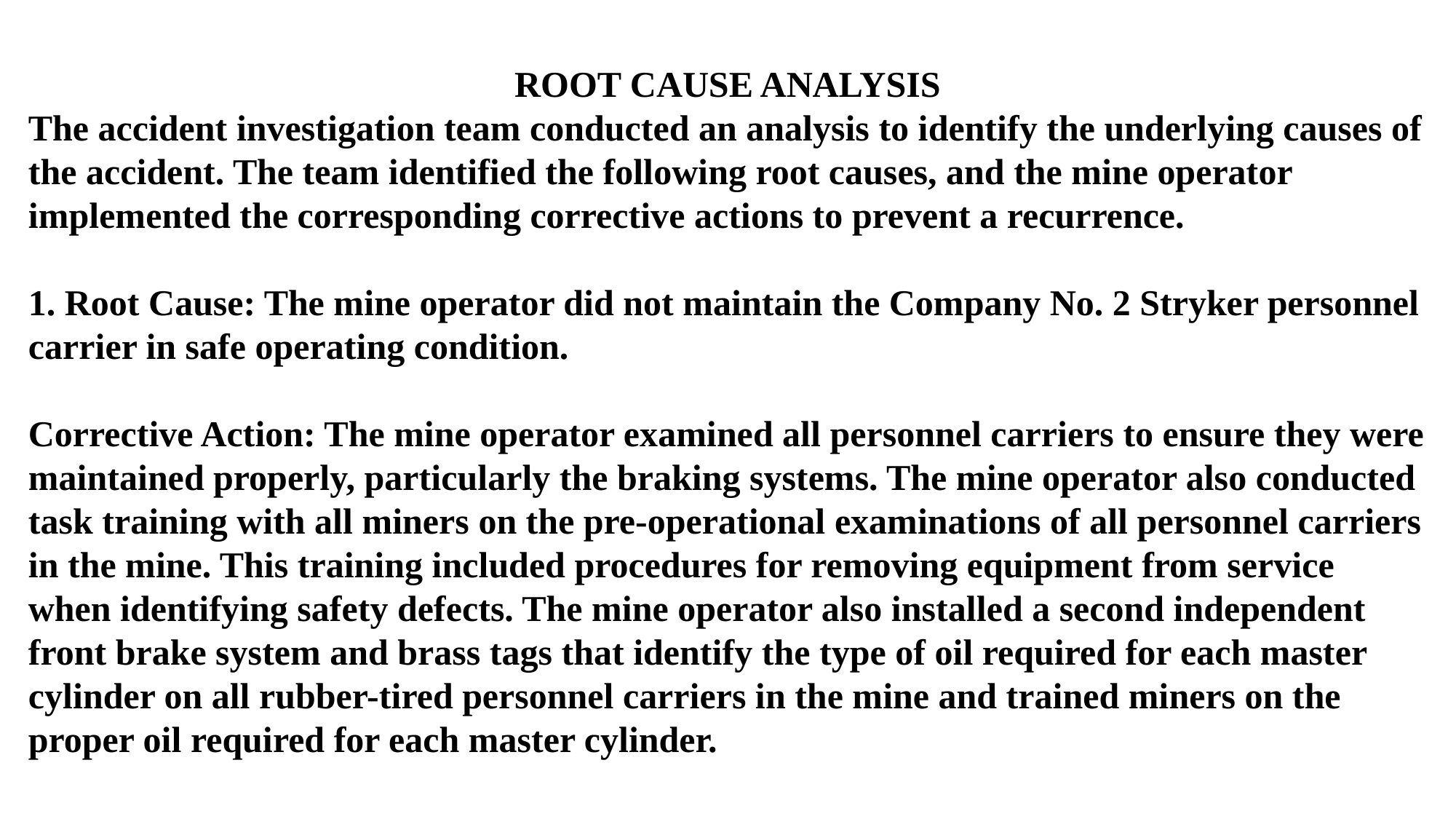

ROOT CAUSE ANALYSIS
The accident investigation team conducted an analysis to identify the underlying causes of the accident. The team identified the following root causes, and the mine operator implemented the corresponding corrective actions to prevent a recurrence.

1. Root Cause: The mine operator did not maintain the Company No. 2 Stryker personnel
carrier in safe operating condition.

Corrective Action: The mine operator examined all personnel carriers to ensure they were
maintained properly, particularly the braking systems. The mine operator also conducted task training with all miners on the pre-operational examinations of all personnel carriers in the mine. This training included procedures for removing equipment from service when identifying safety defects. The mine operator also installed a second independent front brake system and brass tags that identify the type of oil required for each master cylinder on all rubber-tired personnel carriers in the mine and trained miners on the proper oil required for each master cylinder.